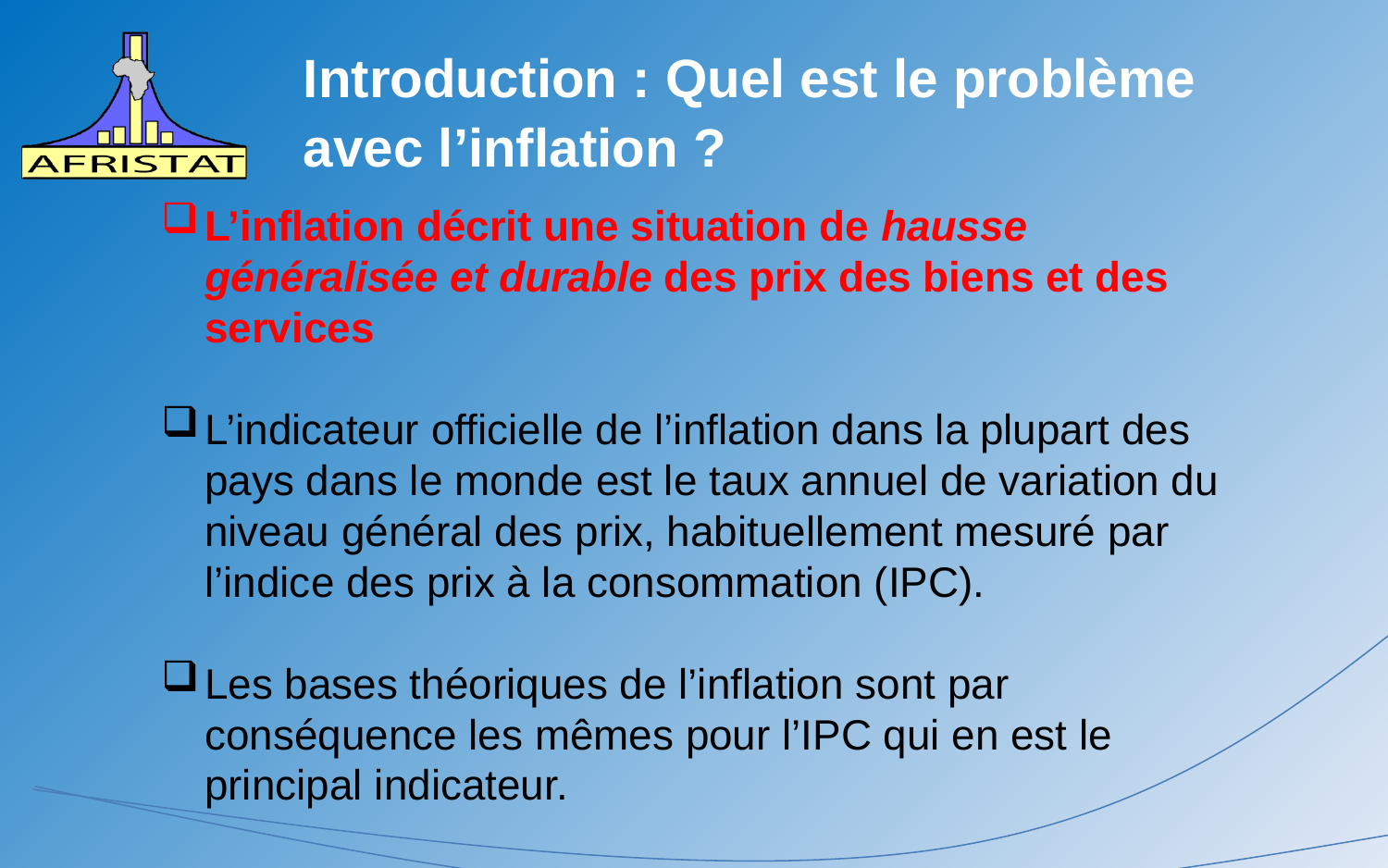

# Introduction : Quel est le problème avec l’inflation ?
L’inflation décrit une situation de hausse généralisée et durable des prix des biens et des services

L’indicateur officielle de l’inflation dans la plupart des pays dans le monde est le taux annuel de variation du niveau général des prix, habituellement mesuré par l’indice des prix à la consommation (IPC).

Les bases théoriques de l’inflation sont par conséquence les mêmes pour l’IPC qui en est le principal indicateur.